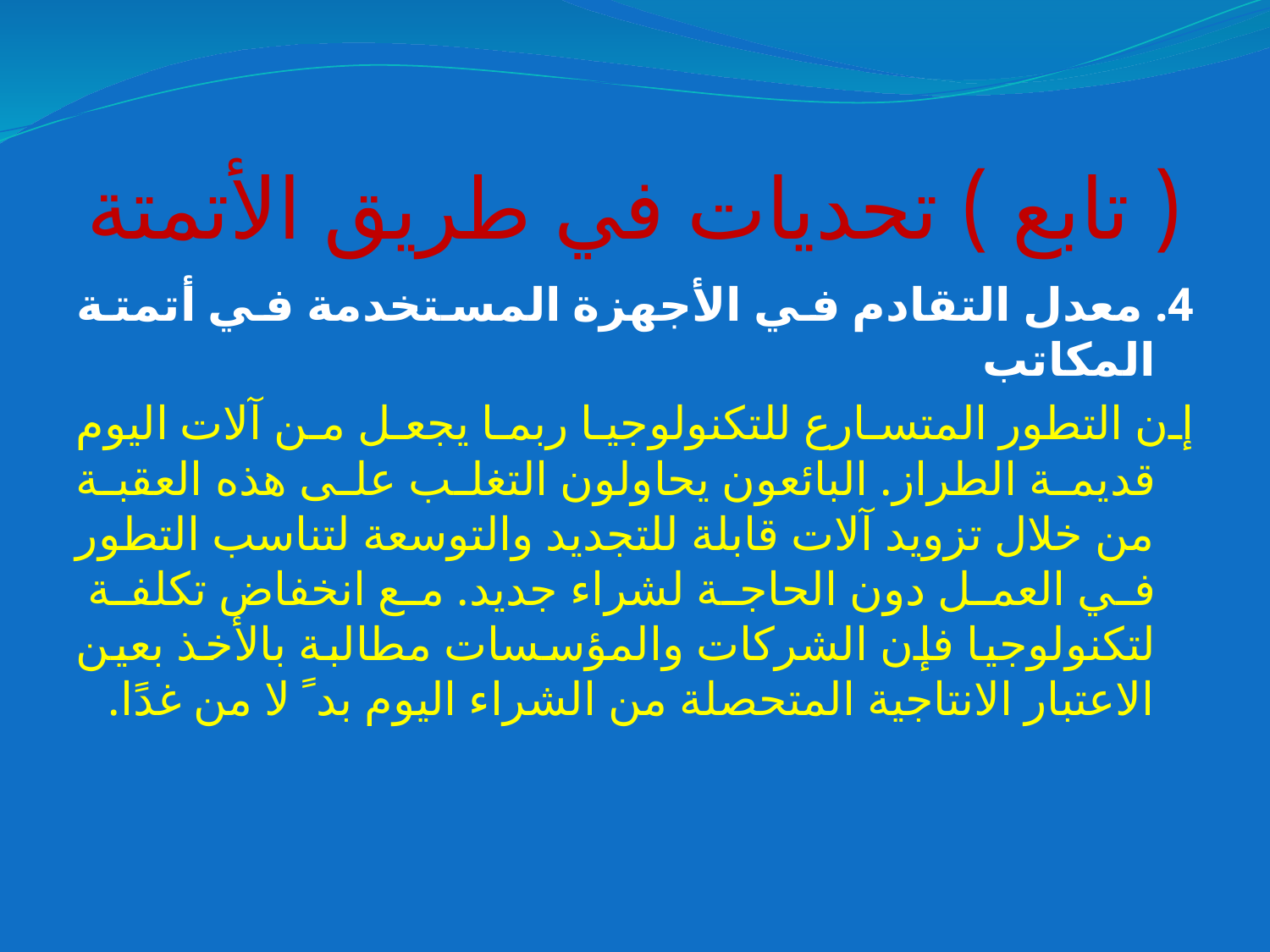

# ( تابع ) تحديات في طريق الأتمتة
4. معدل التقادم في الأجهزة المستخدمة في أتمتة المكاتب
إن التطور المتسارع للتكنولوجيا ربما يجعل من آلات اليوم قديمة الطراز. البائعون يحاولون التغلب على هذه العقبة من خلال تزويد آلات قابلة للتجديد والتوسعة لتناسب التطور في العمل دون الحاجة لشراء جديد. مع انخفاض تكلفة  لتكنولوجيا فإن الشركات والمؤسسات مطالبة بالأخذ بعين الاعتبار الانتاجية المتحصلة من الشراء اليوم بد ً لا من غدًا.